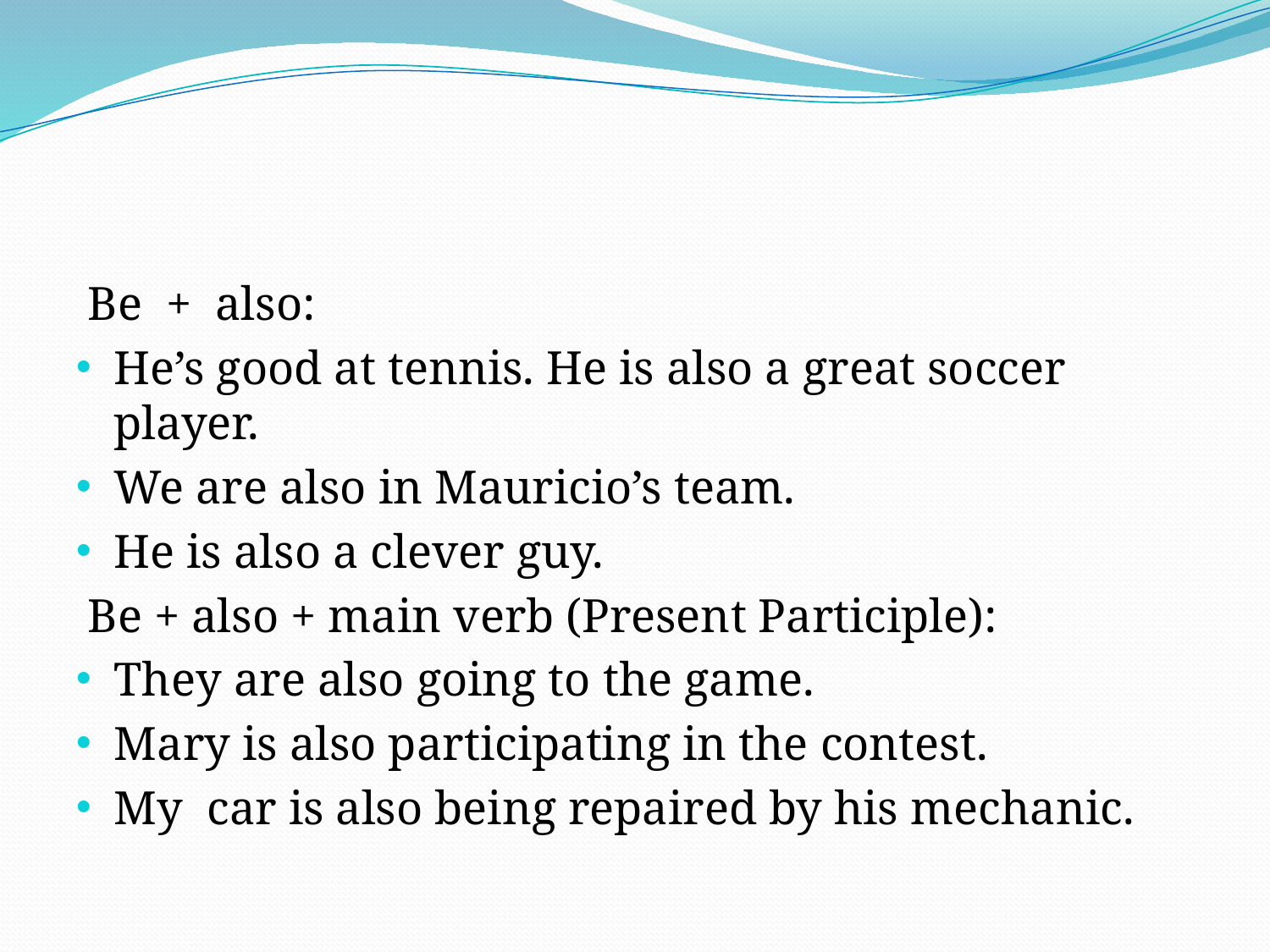

#
 Be  +  also:
He’s good at tennis. He is also a great soccer player.
We are also in Mauricio’s team.
He is also a clever guy.
 Be + also + main verb (Present Participle):
They are also going to the game.
Mary is also participating in the contest.
My  car is also being repaired by his mechanic.